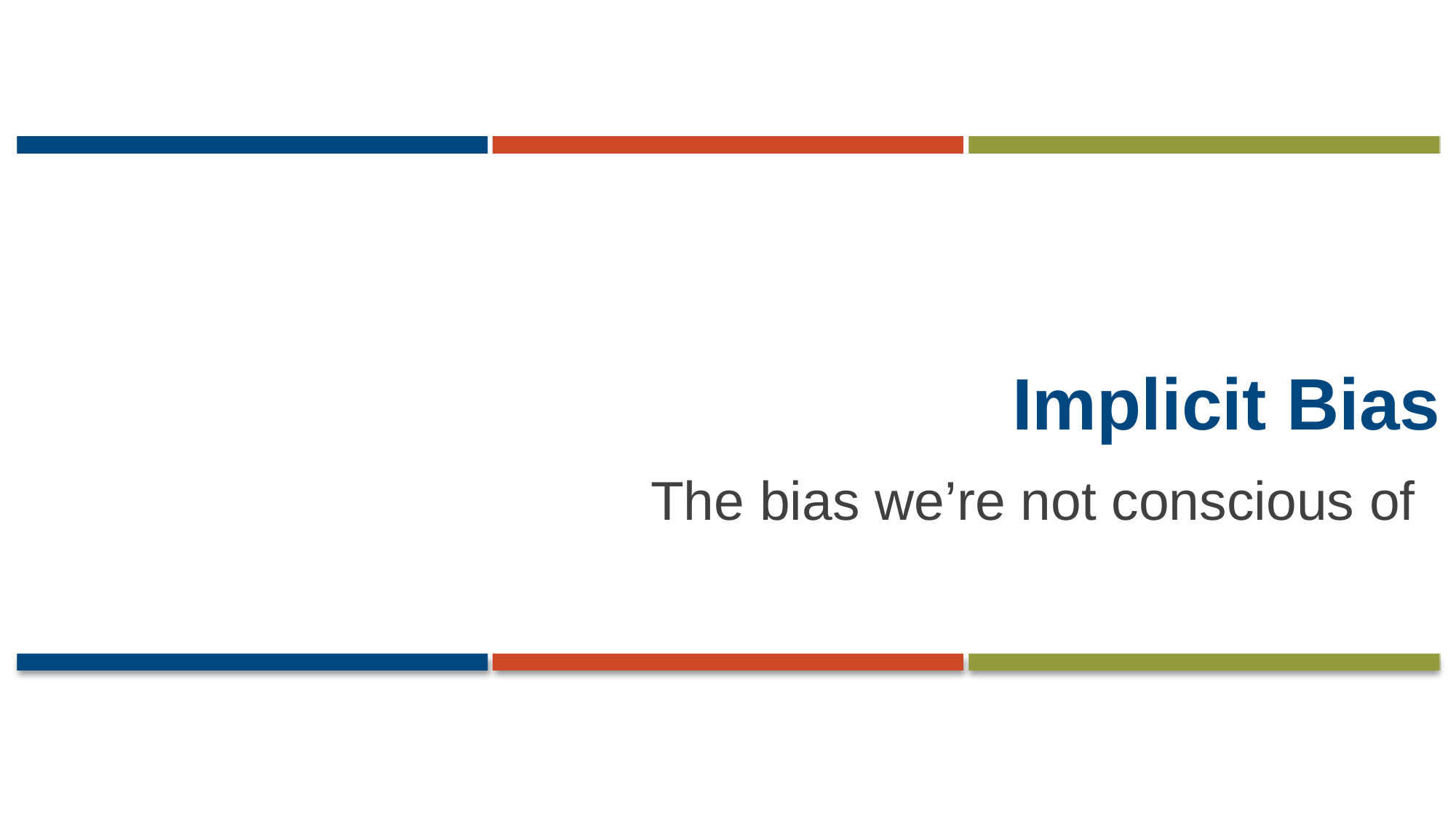

# Implicit Bias
The bias we’re not conscious of